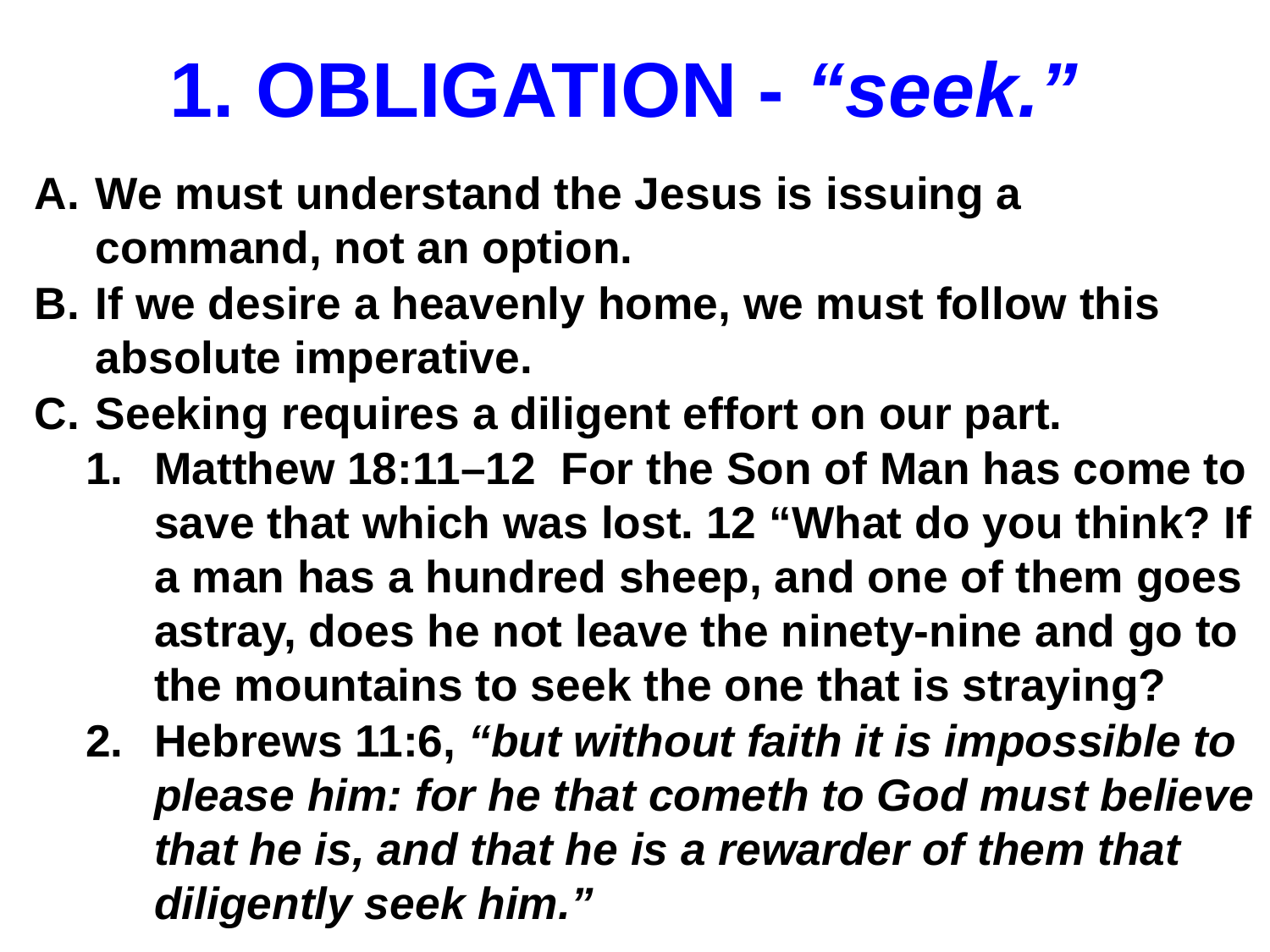

# 1. OBLIGATION - “seek.”
We must understand the Jesus is issuing a command, not an option.
If we desire a heavenly home, we must follow this absolute imperative.
Seeking requires a diligent effort on our part.
Matthew 18:11–12  For the Son of Man has come to save that which was lost. 12 “What do you think? If a man has a hundred sheep, and one of them goes astray, does he not leave the ninety-nine and go to the mountains to seek the one that is straying?
Hebrews 11:6, “but without faith it is impossible to please him: for he that cometh to God must believe that he is, and that he is a rewarder of them that diligently seek him.”